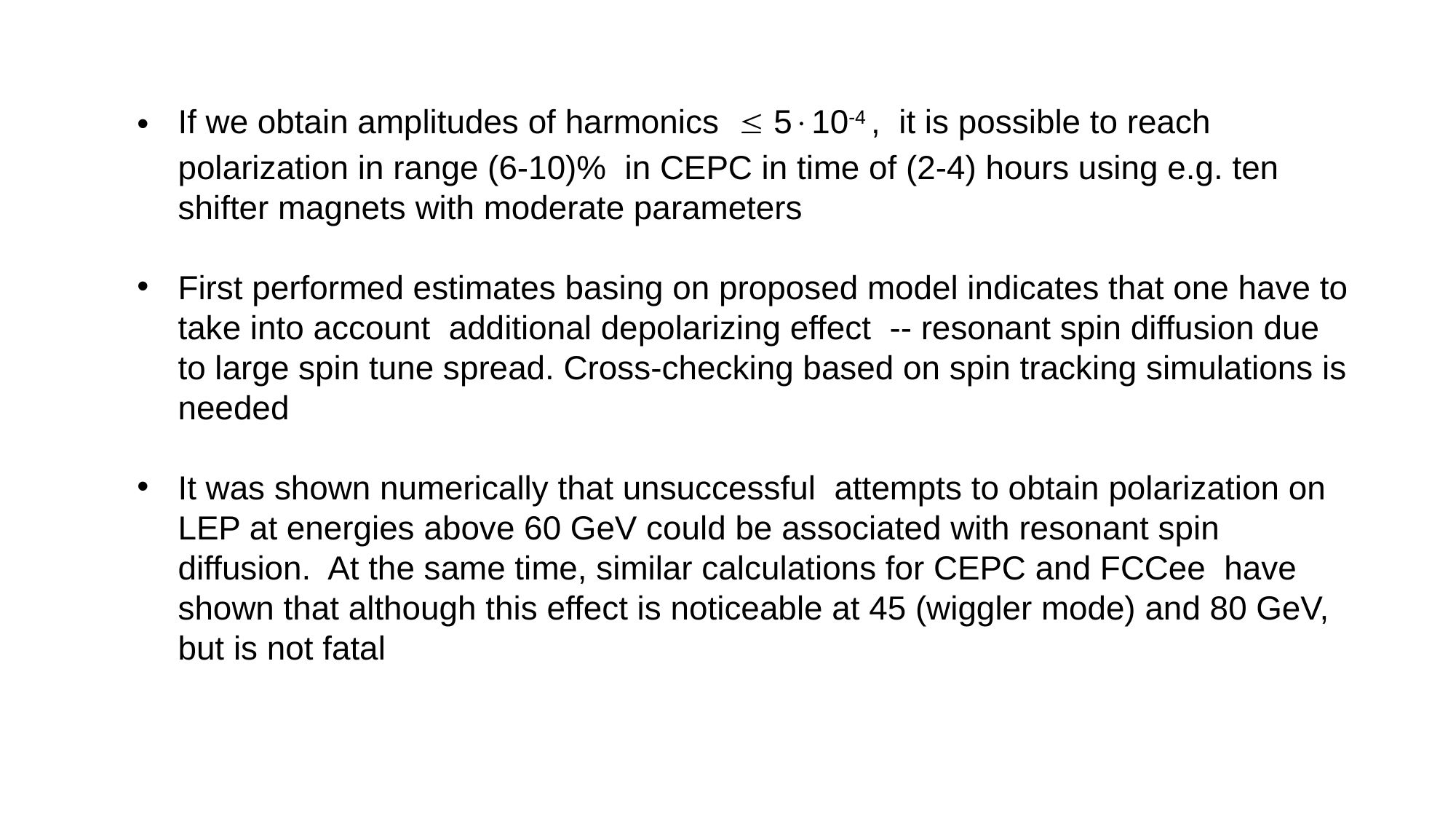

If we obtain amplitudes of harmonics  ≤ 5⋅10-4 ,  it is possible to reach polarization in range (6-10)%  in CEPC in time of (2-4) hours using e.g. ten shifter magnets with moderate parameters

First performed estimates basing on proposed model indicates that one have to take into account  additional depolarizing effect  -- resonant spin diffusion due to large spin tune spread. Cross-checking based on spin tracking simulations is needed

It was shown numerically that unsuccessful  attempts to obtain polarization on LEP at energies above 60 GeV could be associated with resonant spin diffusion.  At the same time, similar calculations for CEPC and FCCee  have shown that although this effect is noticeable at 45 (wiggler mode) and 80 GeV, but is not fatal